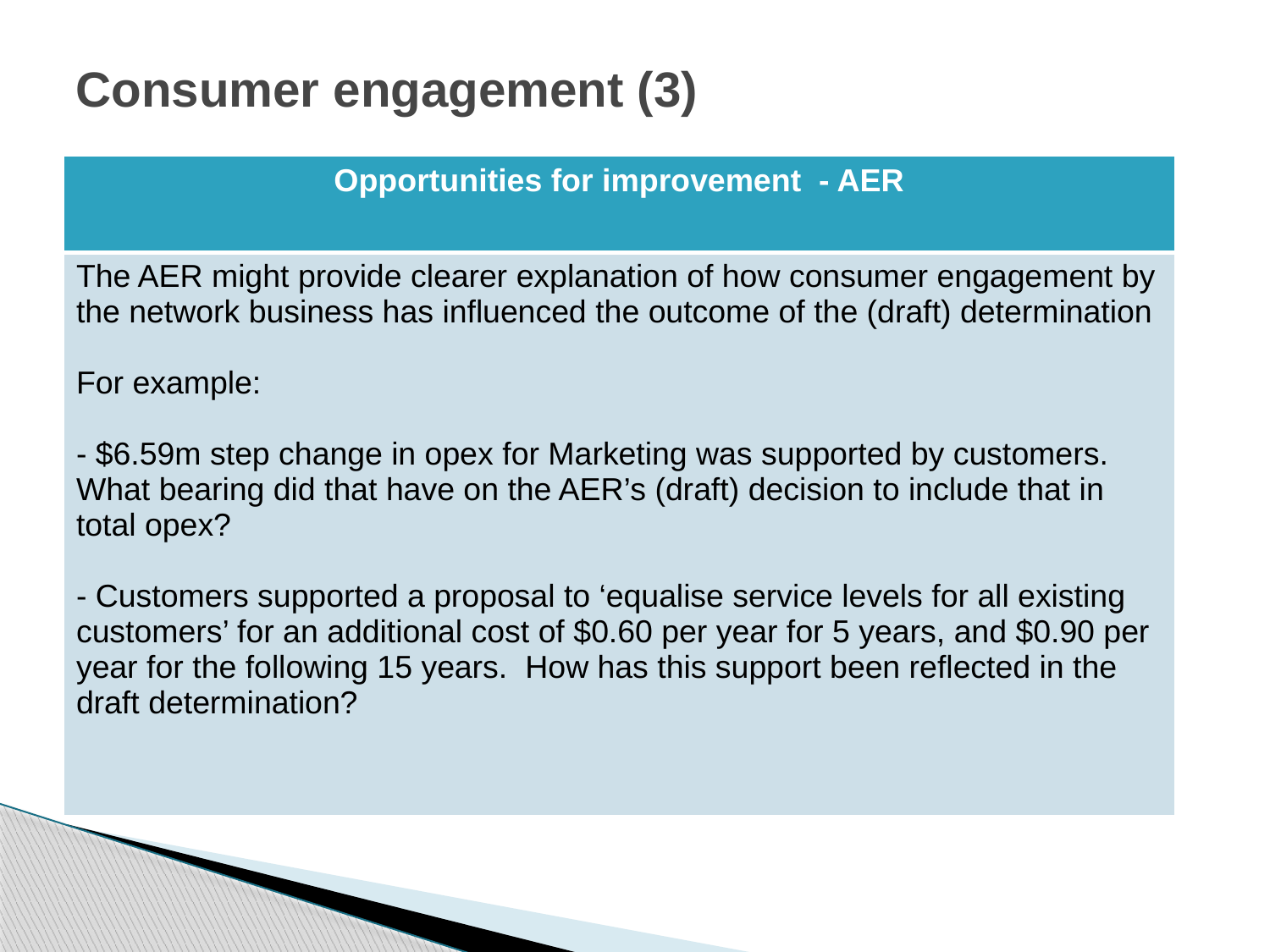

# Consumer engagement (3)
| Opportunities for improvement - AER |
| --- |
| The AER might provide clearer explanation of how consumer engagement by the network business has influenced the outcome of the (draft) determination For example: - $6.59m step change in opex for Marketing was supported by customers. What bearing did that have on the AER’s (draft) decision to include that in total opex? - Customers supported a proposal to ‘equalise service levels for all existing customers’ for an additional cost of $0.60 per year for 5 years, and $0.90 per year for the following 15 years. How has this support been reflected in the draft determination? |